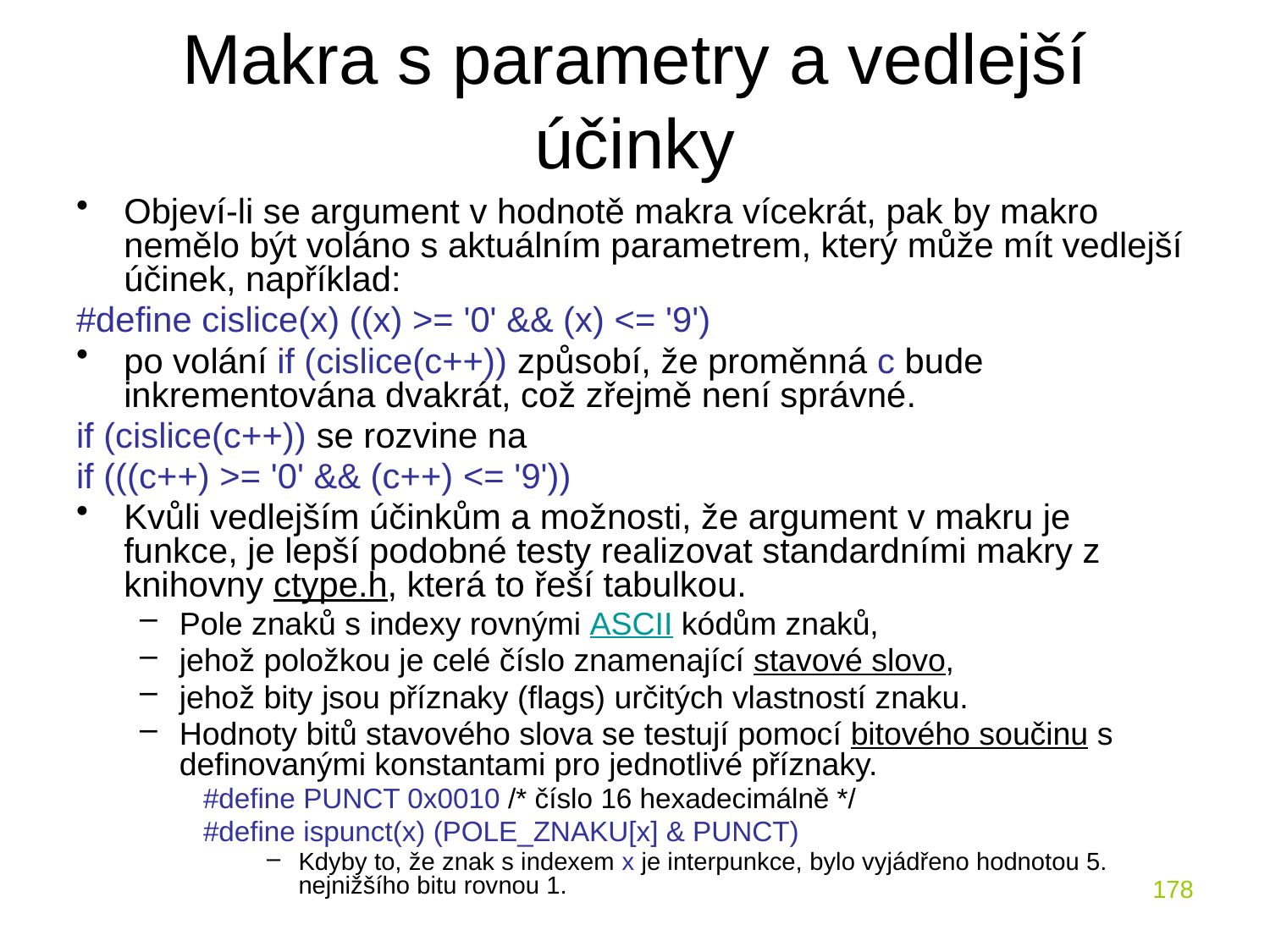

# Makra s parametry a vedlejší účinky
Objeví-li se argument v hodnotě makra vícekrát, pak by makro nemělo být voláno s aktuálním parametrem, který může mít vedlejší účinek, například:
#define cislice(x) ((x) >= '0' && (x) <= '9')
po volání if (cislice(c++)) způsobí, že proměnná c bude inkrementována dvakrát, což zřejmě není správné.
if (cislice(c++)) se rozvine na
if (((c++) >= '0' && (c++) <= '9'))
Kvůli vedlejším účinkům a možnosti, že argument v makru je funkce, je lepší podobné testy realizovat standardními makry z knihovny ctype.h, která to řeší tabulkou.
Pole znaků s indexy rovnými ASCII kódům znaků,
jehož položkou je celé číslo znamenající stavové slovo,
jehož bity jsou příznaky (flags) určitých vlastností znaku.
Hodnoty bitů stavového slova se testují pomocí bitového součinu s definovanými konstantami pro jednotlivé příznaky.
#define PUNCT 0x0010 /* číslo 16 hexadecimálně */
#define ispunct(x) (POLE_ZNAKU[x] & PUNCT)
Kdyby to, že znak s indexem x je interpunkce, bylo vyjádřeno hodnotou 5. nejnižšího bitu rovnou 1.
178